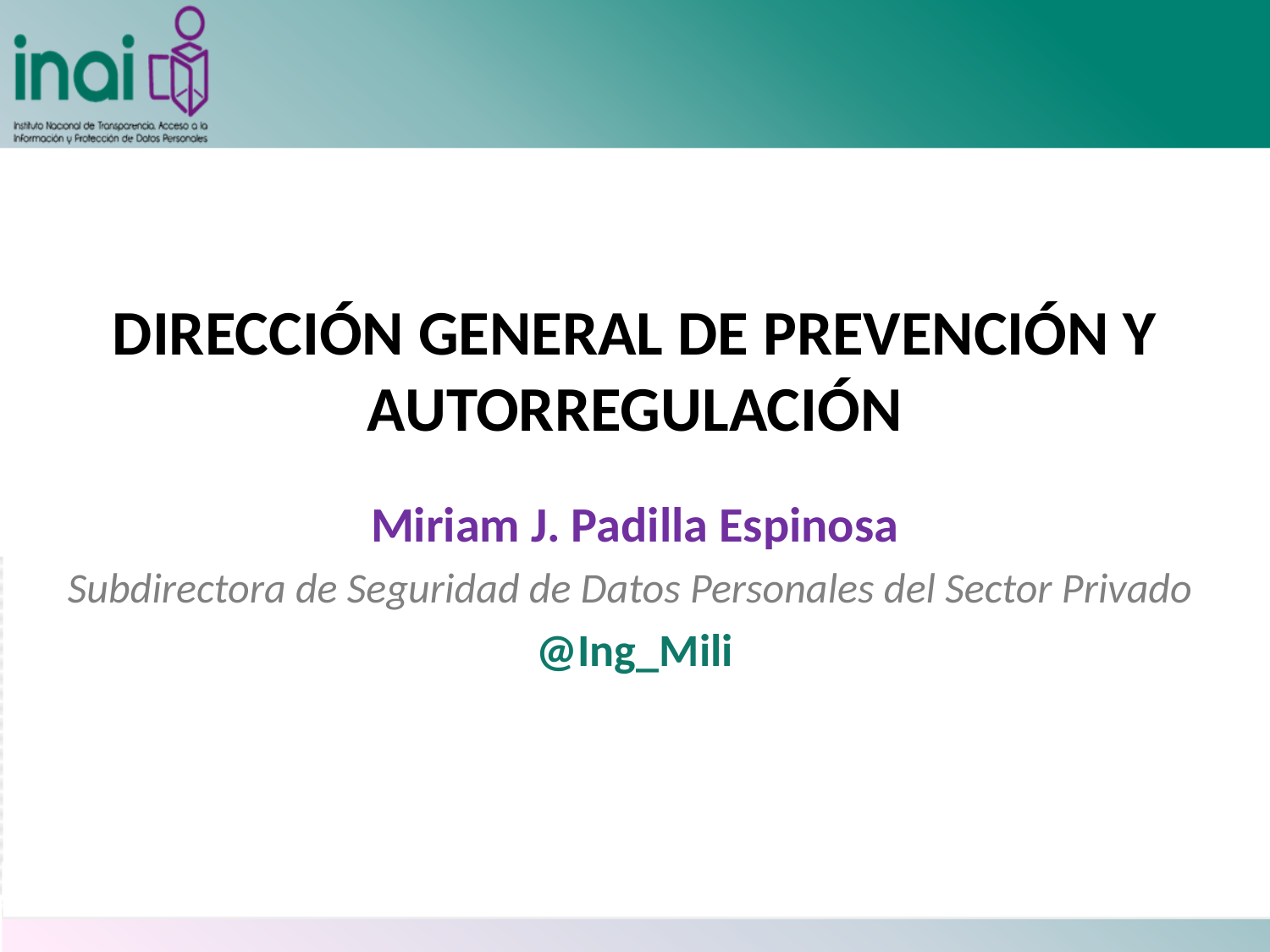

# Dirección general de Prevención y autorregulación
Miriam J. Padilla Espinosa
Subdirectora de Seguridad de Datos Personales del Sector Privado
@Ing_Mili